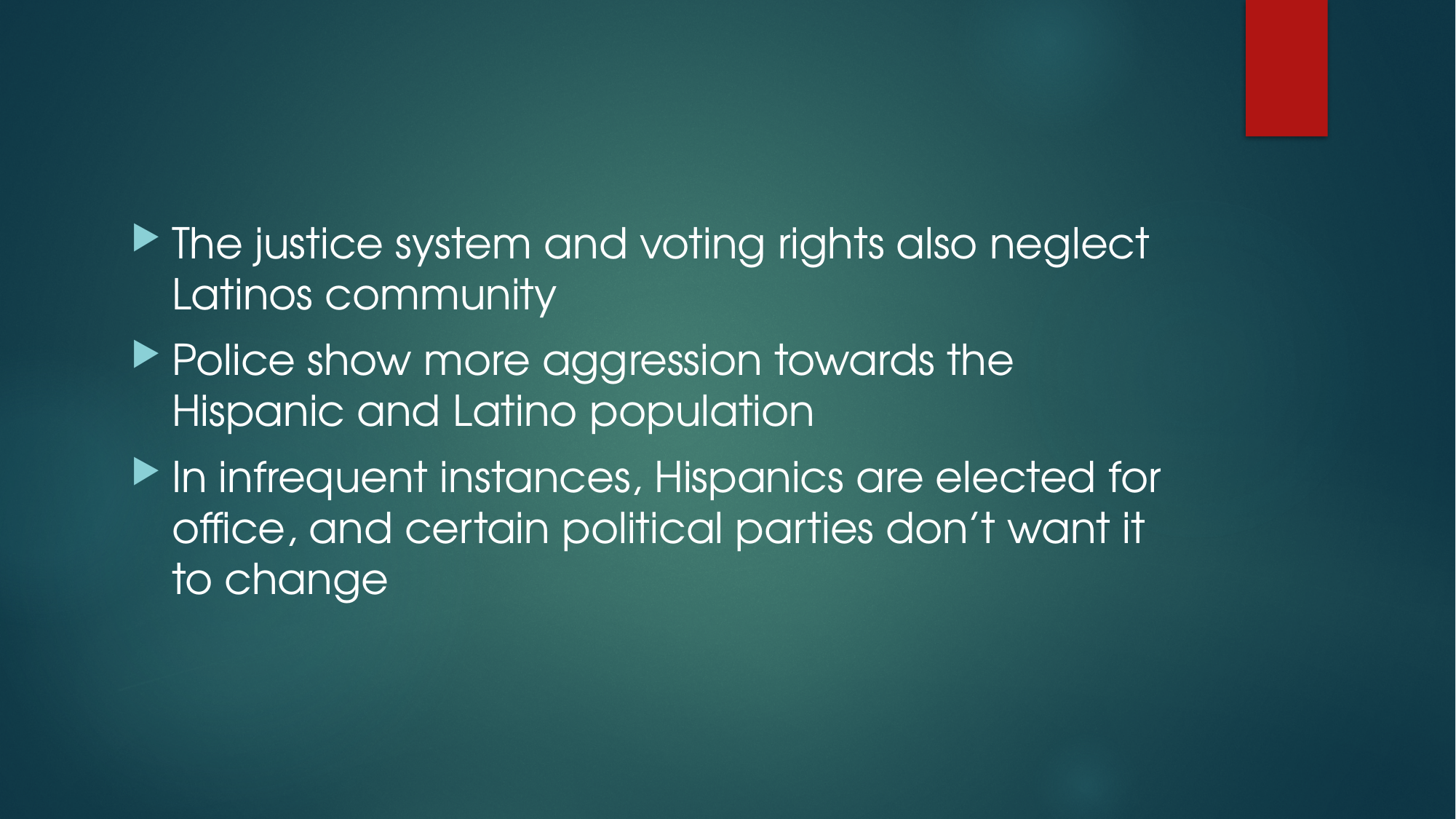

The justice system and voting rights also neglect Latinos community
Police show more aggression towards the Hispanic and Latino population
In infrequent instances, Hispanics are elected for office, and certain political parties don’t want it to change